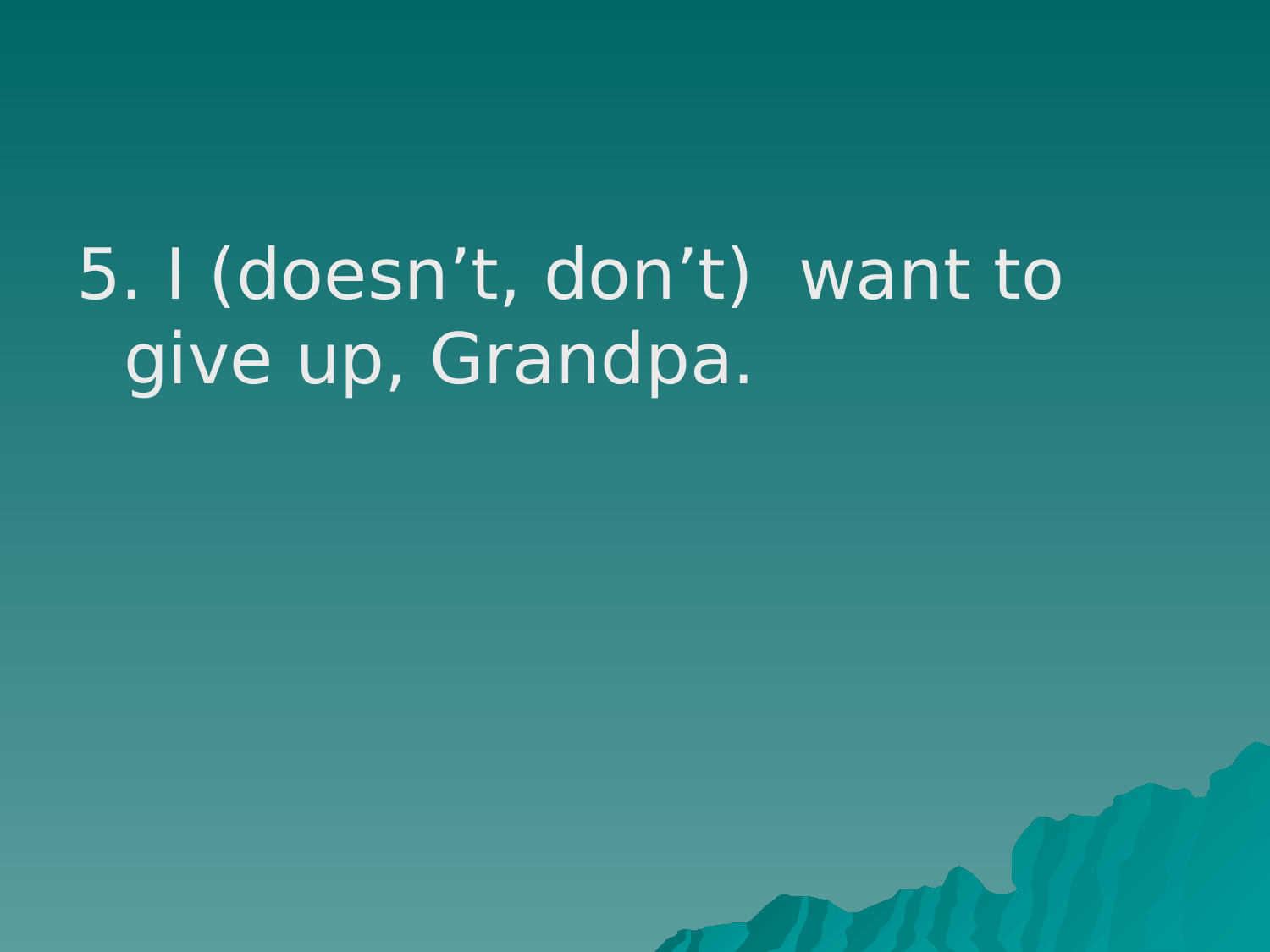

5. I (doesn’t, don’t)  want to give up, Grandpa.